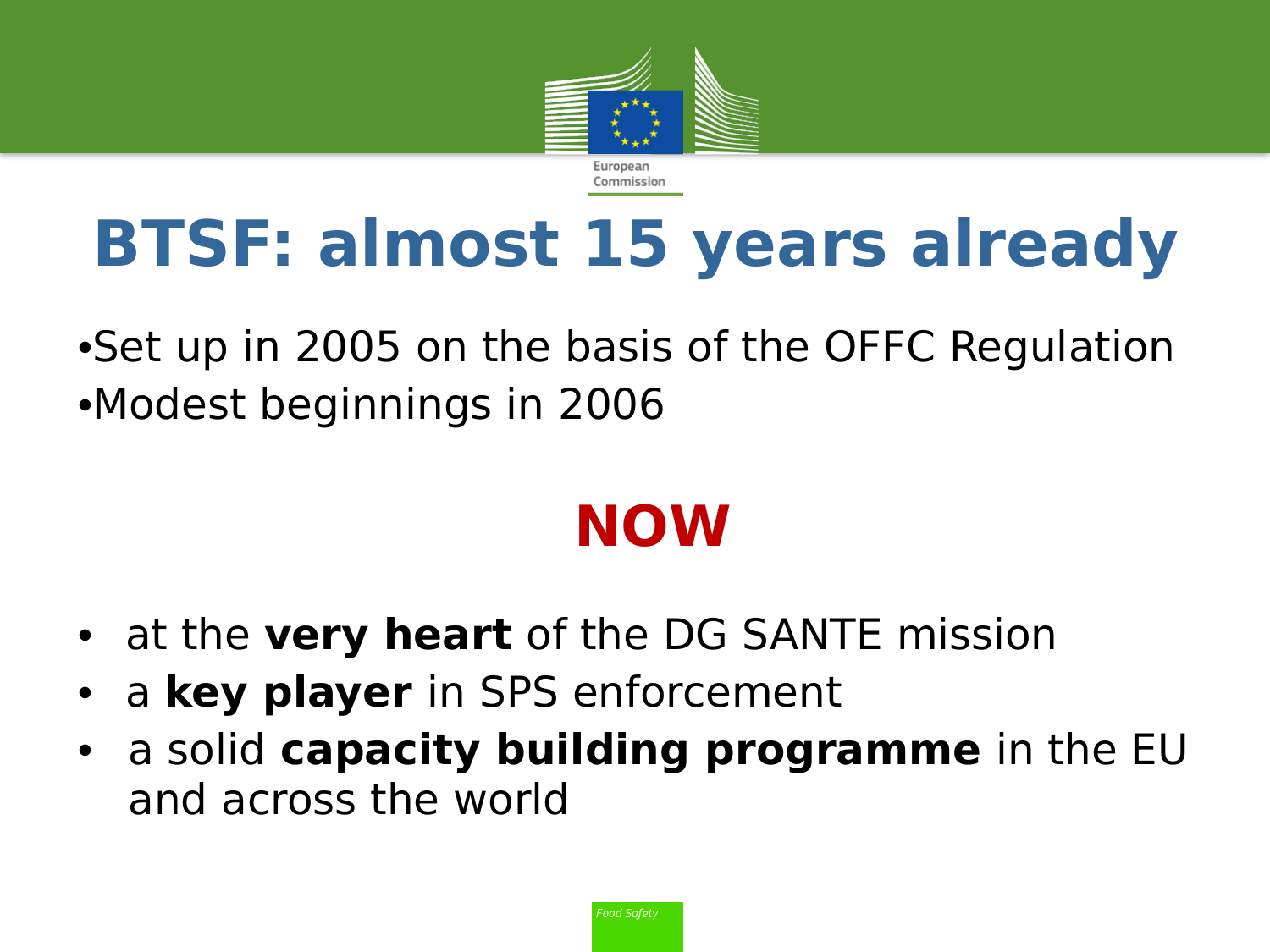

# BTSF: almost 15 years already
Set up in 2005 on the basis of the OFFC Regulation
Modest beginnings in 2006

NOW
at the very heart of the DG SANTE mission
a key player in SPS enforcement
a solid capacity building programme in the EU and across the world